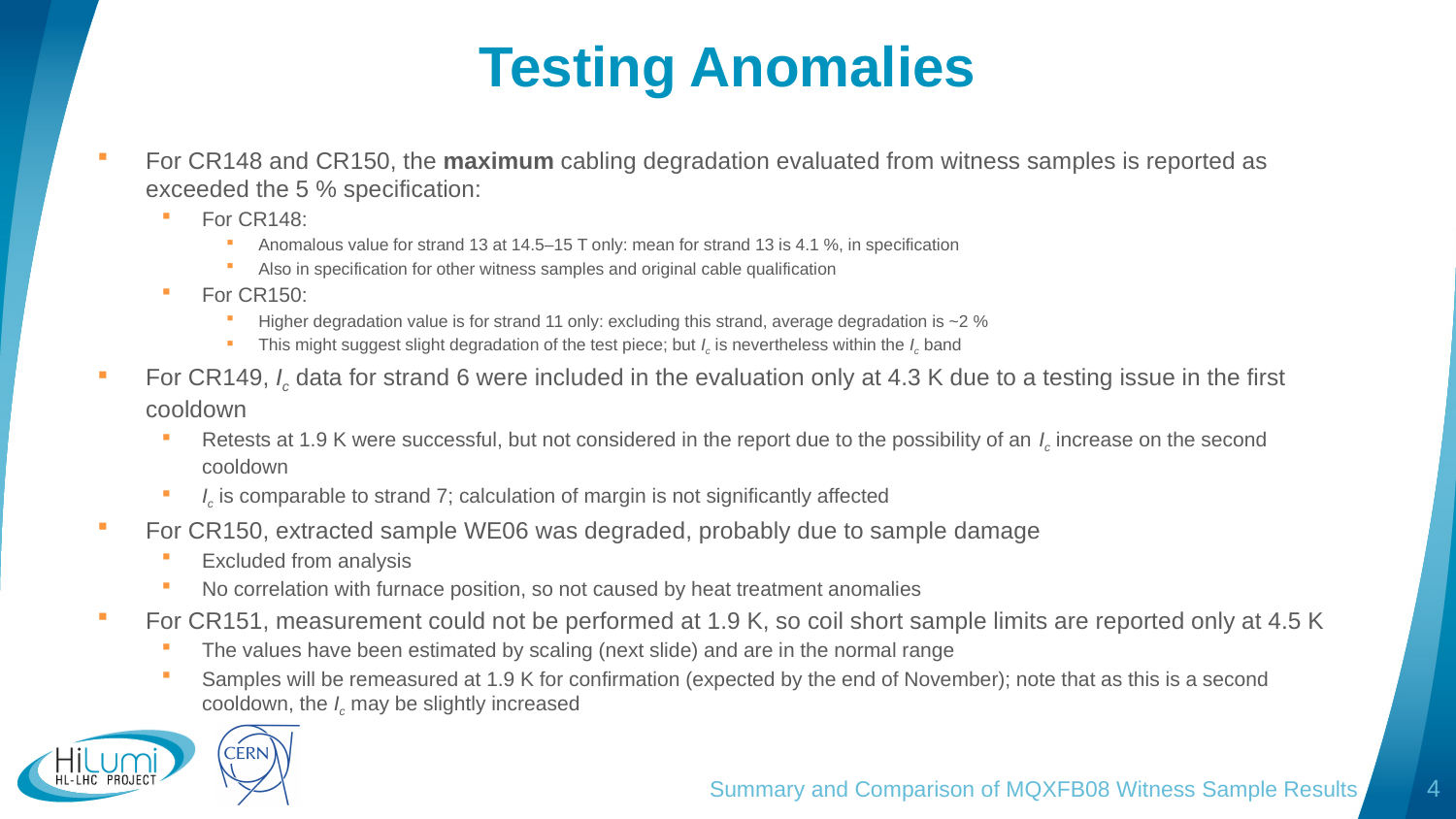

# Testing Anomalies
For CR148 and CR150, the maximum cabling degradation evaluated from witness samples is reported as exceeded the 5 % specification:
For CR148:
Anomalous value for strand 13 at 14.5–15 T only: mean for strand 13 is 4.1 %, in specification
Also in specification for other witness samples and original cable qualification
For CR150:
Higher degradation value is for strand 11 only: excluding this strand, average degradation is ~2 %
This might suggest slight degradation of the test piece; but Ic is nevertheless within the Ic band
For CR149, Ic data for strand 6 were included in the evaluation only at 4.3 K due to a testing issue in the first cooldown
Retests at 1.9 K were successful, but not considered in the report due to the possibility of an Ic increase on the second cooldown
Ic is comparable to strand 7; calculation of margin is not significantly affected
For CR150, extracted sample WE06 was degraded, probably due to sample damage
Excluded from analysis
No correlation with furnace position, so not caused by heat treatment anomalies
For CR151, measurement could not be performed at 1.9 K, so coil short sample limits are reported only at 4.5 K
The values have been estimated by scaling (next slide) and are in the normal range
Samples will be remeasured at 1.9 K for confirmation (expected by the end of November); note that as this is a second cooldown, the Ic may be slightly increased
Summary and Comparison of MQXFB08 Witness Sample Results
4